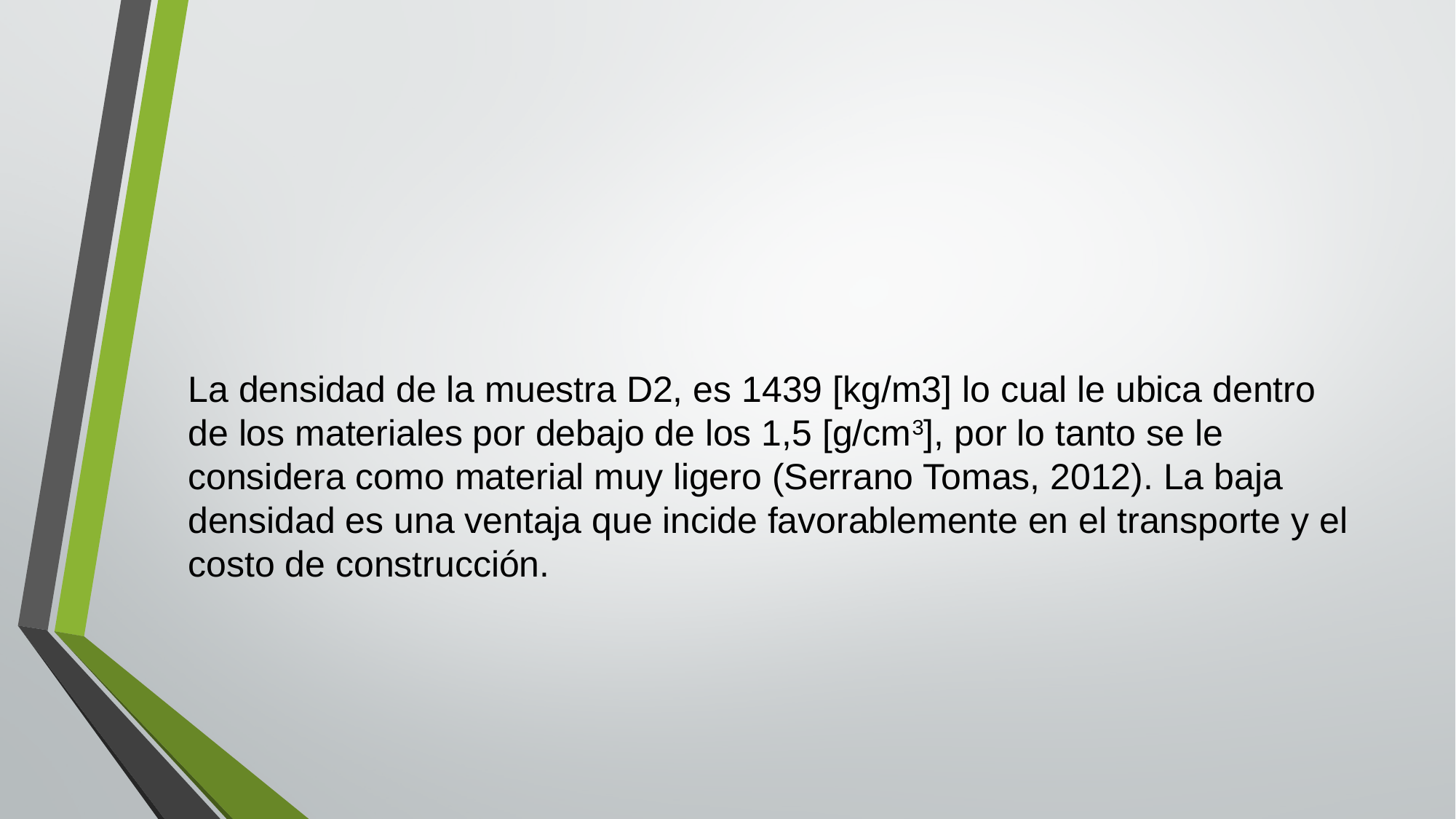

#
La densidad de la muestra D2, es 1439 [kg/m3] lo cual le ubica dentro de los materiales por debajo de los 1,5 [g/cm3], por lo tanto se le considera como material muy ligero (Serrano Tomas, 2012). La baja densidad es una ventaja que incide favorablemente en el transporte y el costo de construcción.